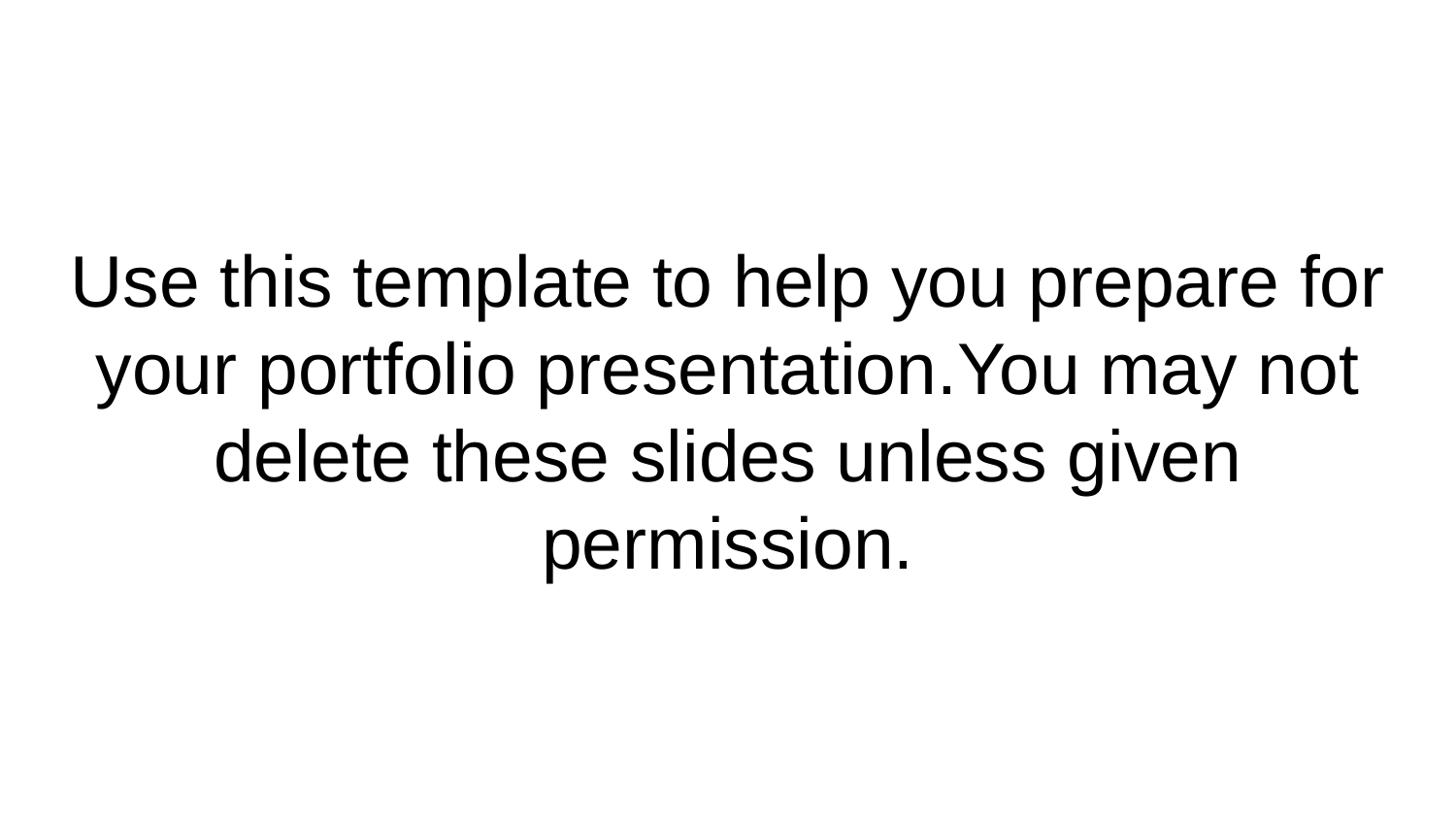

# Use this template to help you prepare for your portfolio presentation.You may not delete these slides unless given permission.